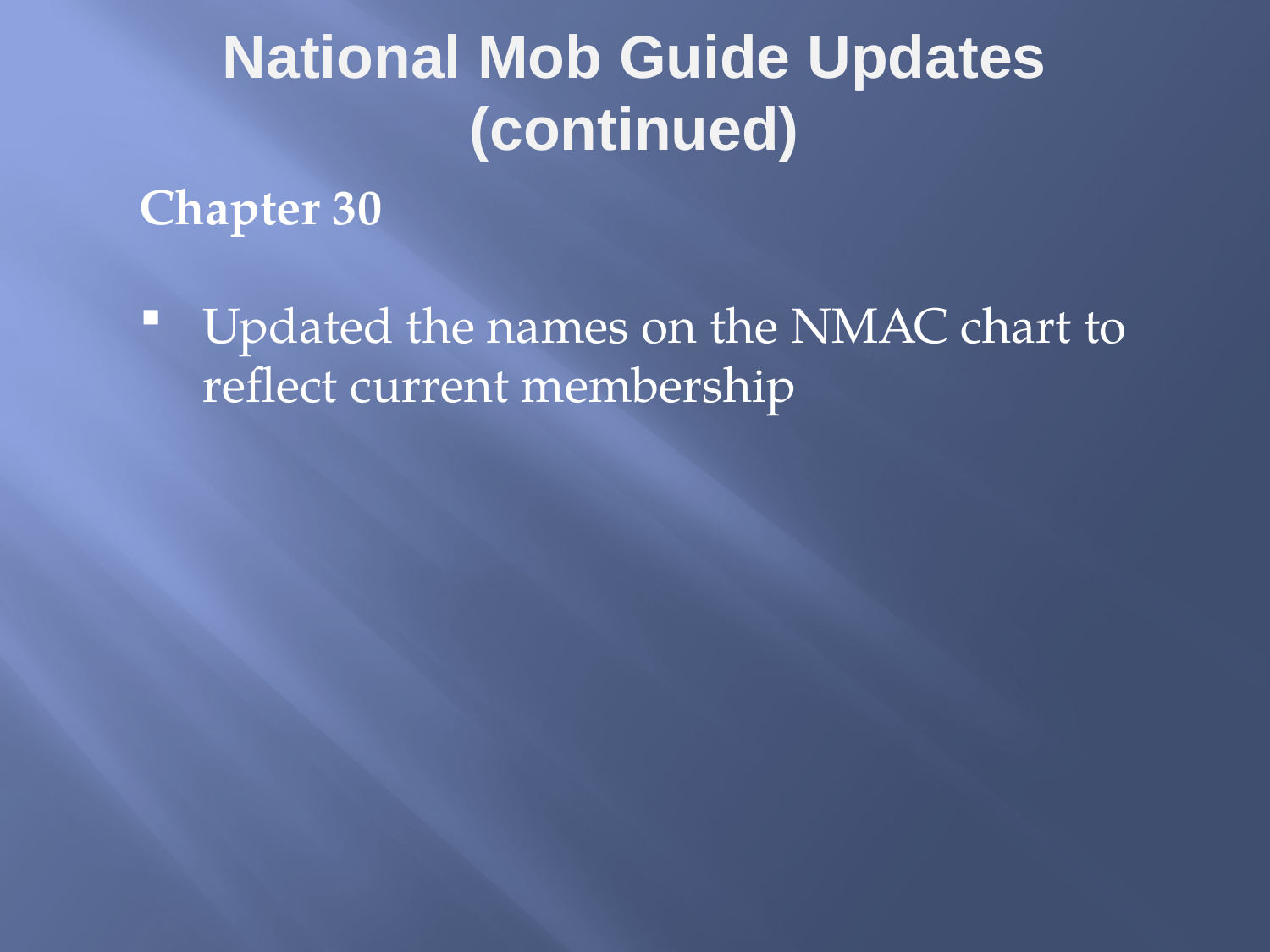

National Mob Guide Updates
(continued)
Chapter 30

Updated the names on the NMAC chart to reflect current membership